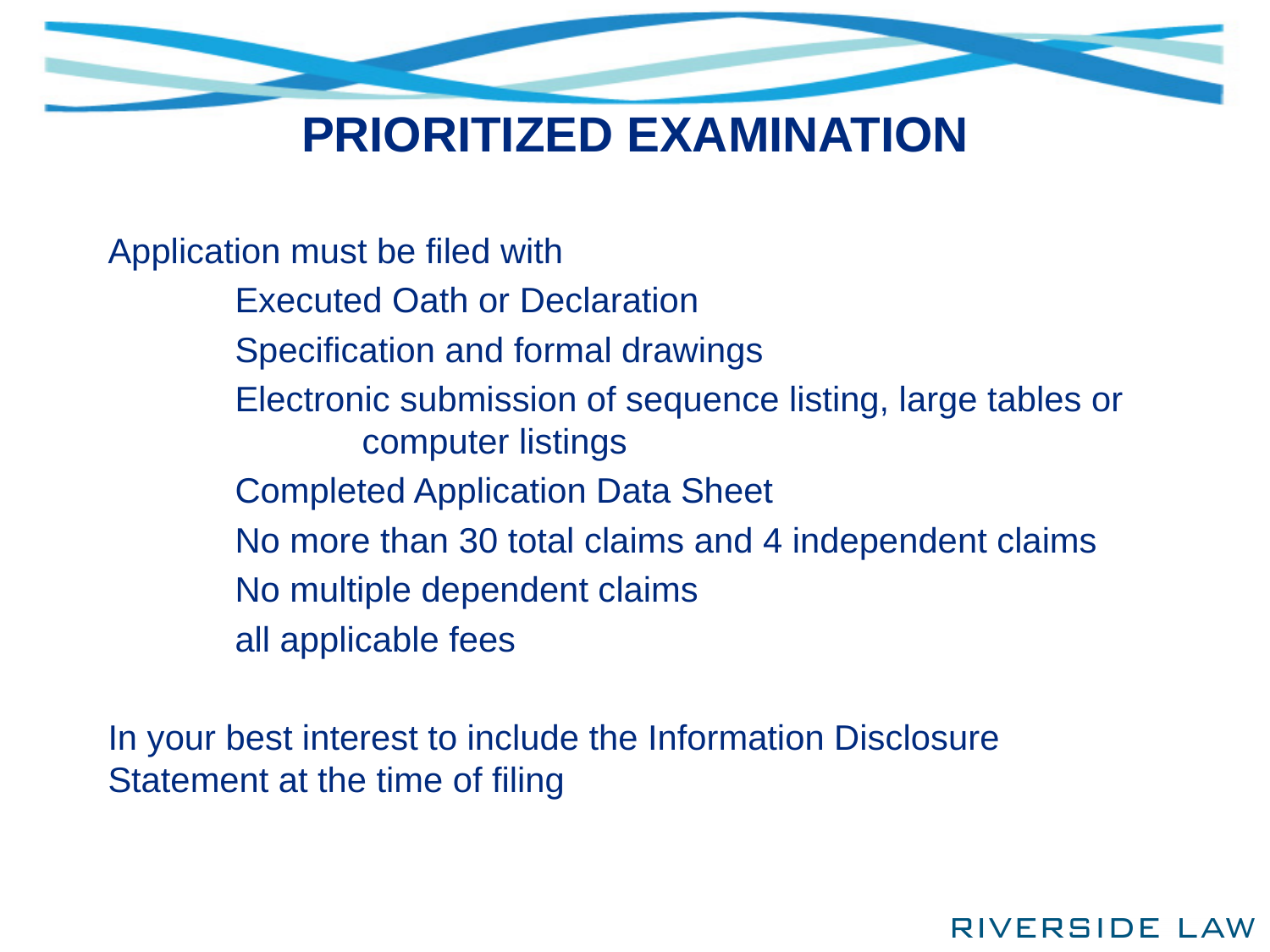

# PRIORITIZED EXAMINATION
Application must be filed with
	Executed Oath or Declaration
	Specification and formal drawings
	Electronic submission of sequence listing, large tables or 		computer listings
	Completed Application Data Sheet
	No more than 30 total claims and 4 independent claims
	No multiple dependent claims
	all applicable fees

In your best interest to include the Information Disclosure Statement at the time of filing